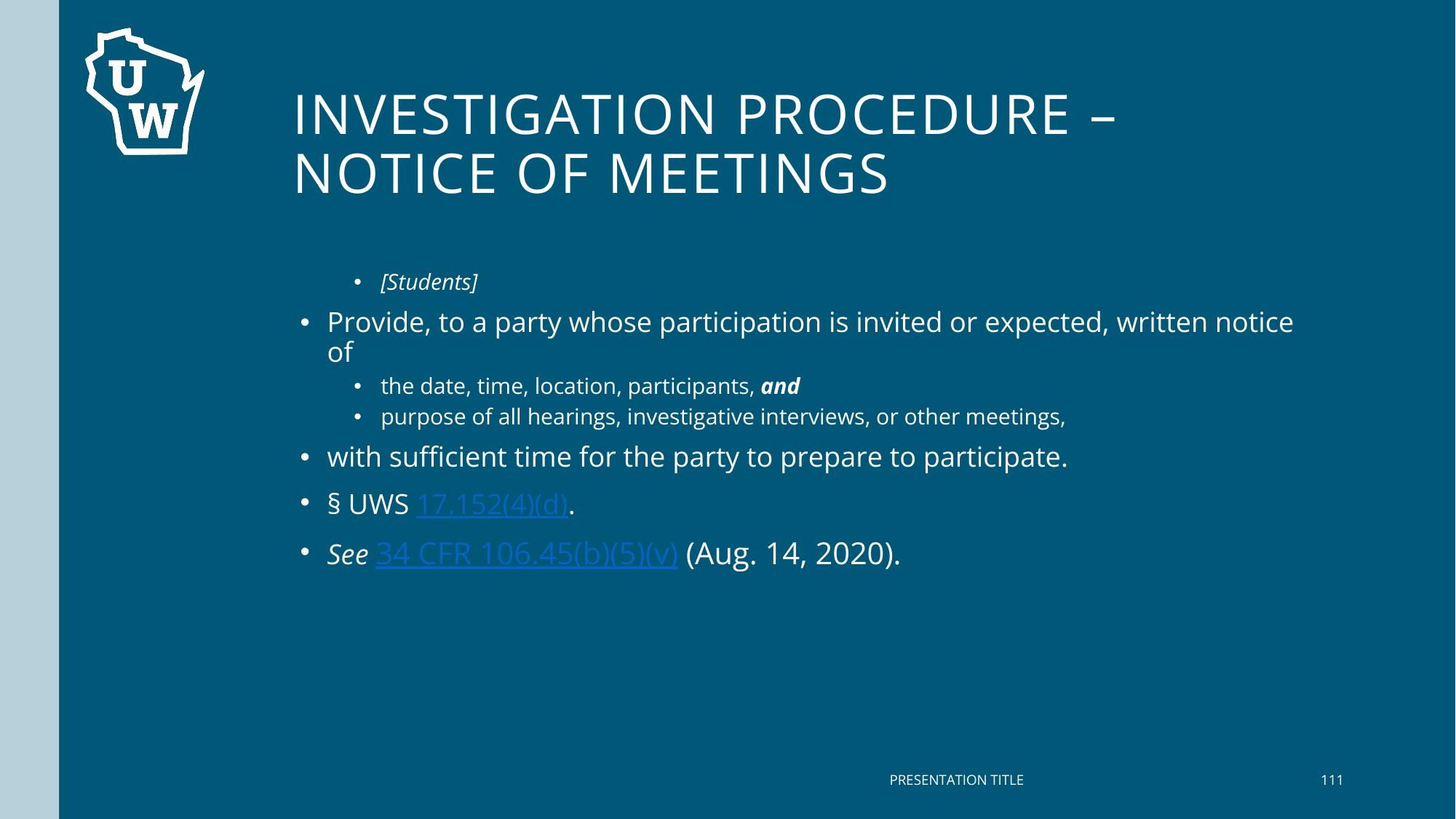

# Investigation Procedure – Notice of Meetings
[Students]
Provide, to a party whose participation is invited or expected, written notice of
the date, time, location, participants, and
purpose of all hearings, investigative interviews, or other meetings,
with sufficient time for the party to prepare to participate.
§ UWS 17.152(4)(d).
See 34 CFR 106.45(b)(5)(v) (Aug. 14, 2020).
PRESENTATION TITLE
111